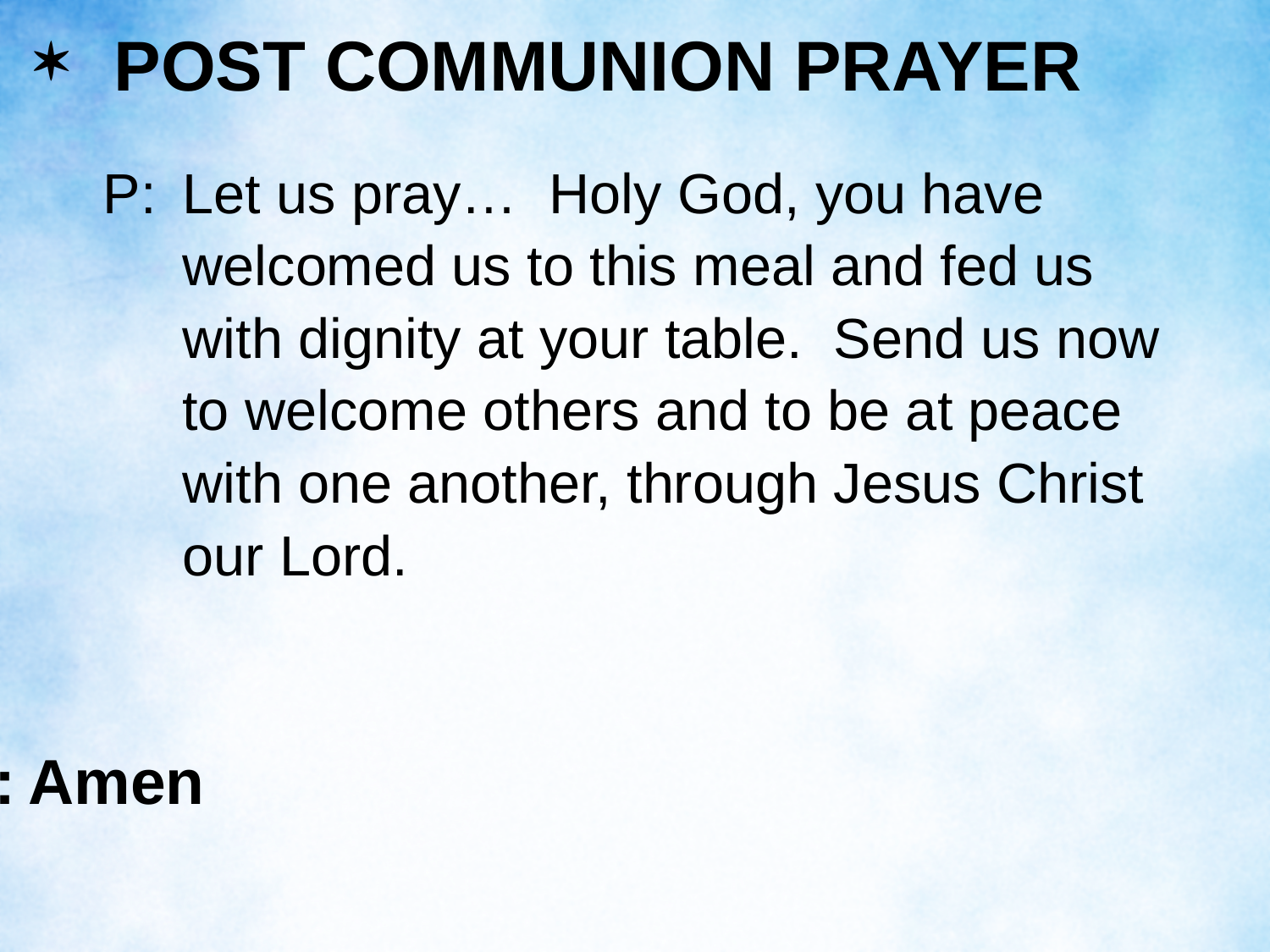

POST COMMUNION PRAYER
P:	Let us pray…  Holy God, you have welcomed us to this meal and fed us with dignity at your table.  Send us now to welcome others and to be at peace with one another, through Jesus Christ our Lord.
C:	Amen